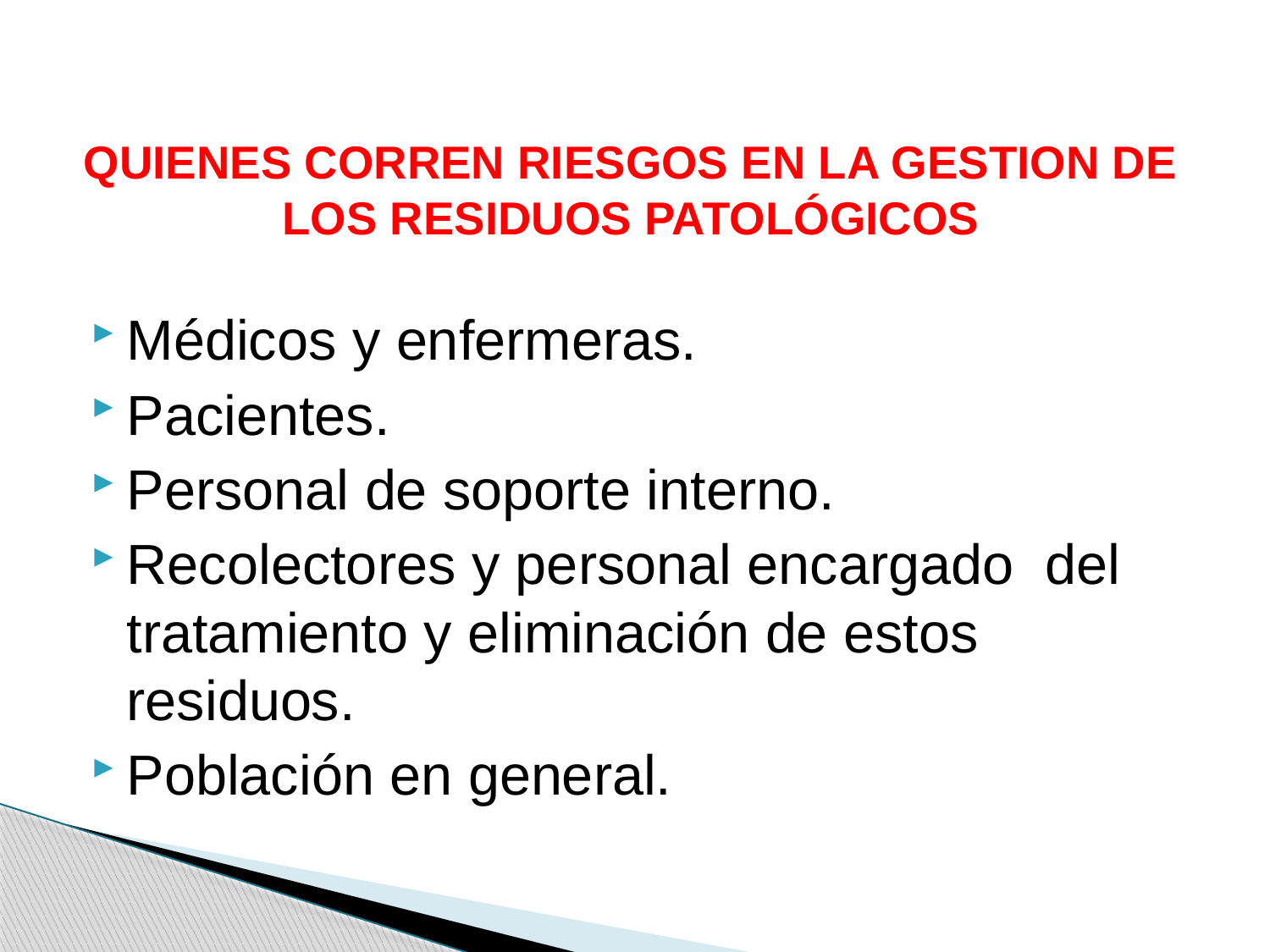

# QUIENES CORREN RIESGOS EN LA GESTION DE LOS RESIDUOS PATOLÓGICOS
Médicos y enfermeras.
Pacientes.
Personal de soporte interno.
Recolectores y personal encargado  del tratamiento y eliminación de estos residuos.
Población en general.